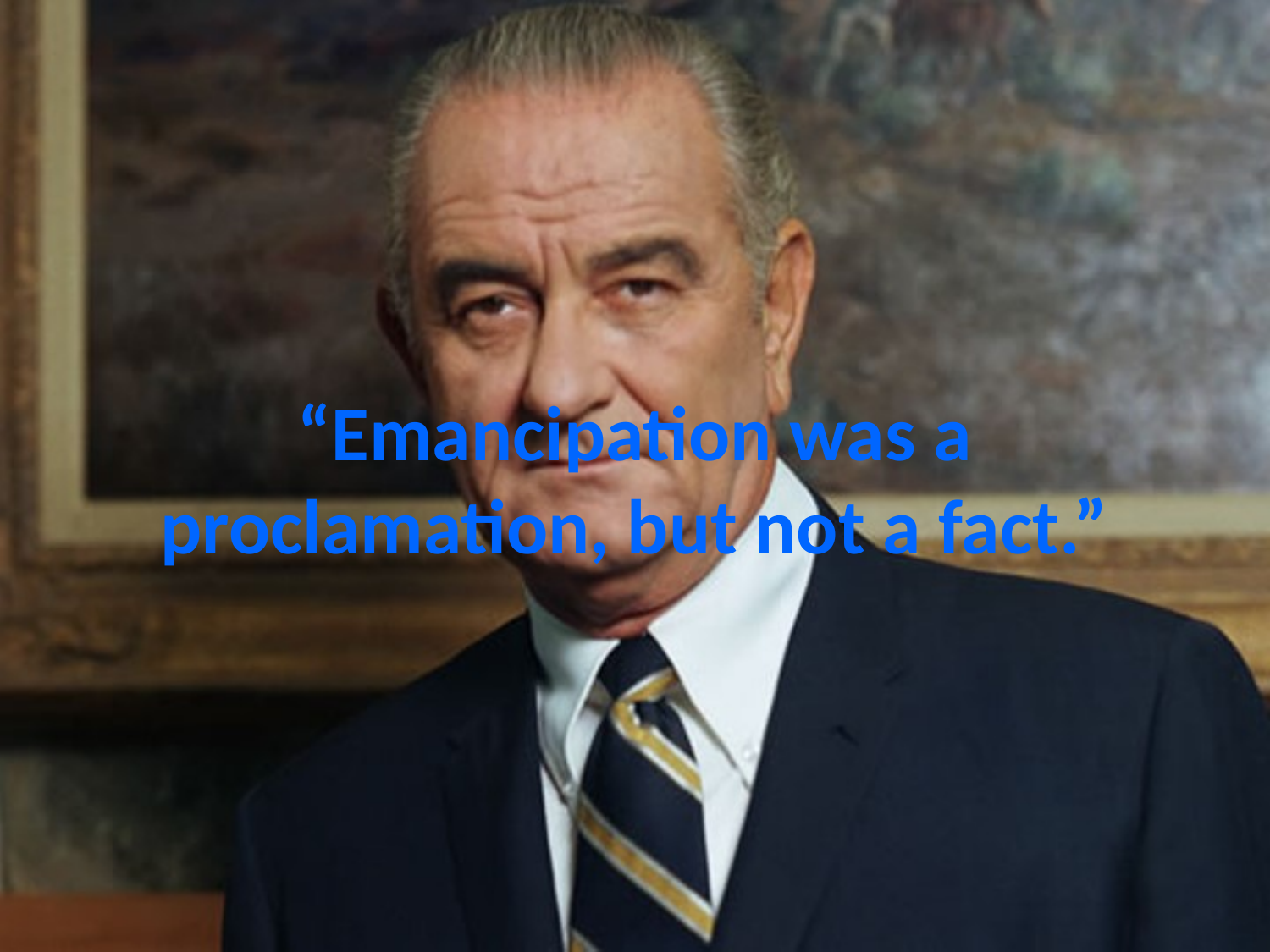

# “Emancipation was a proclamation, but not a fact.”